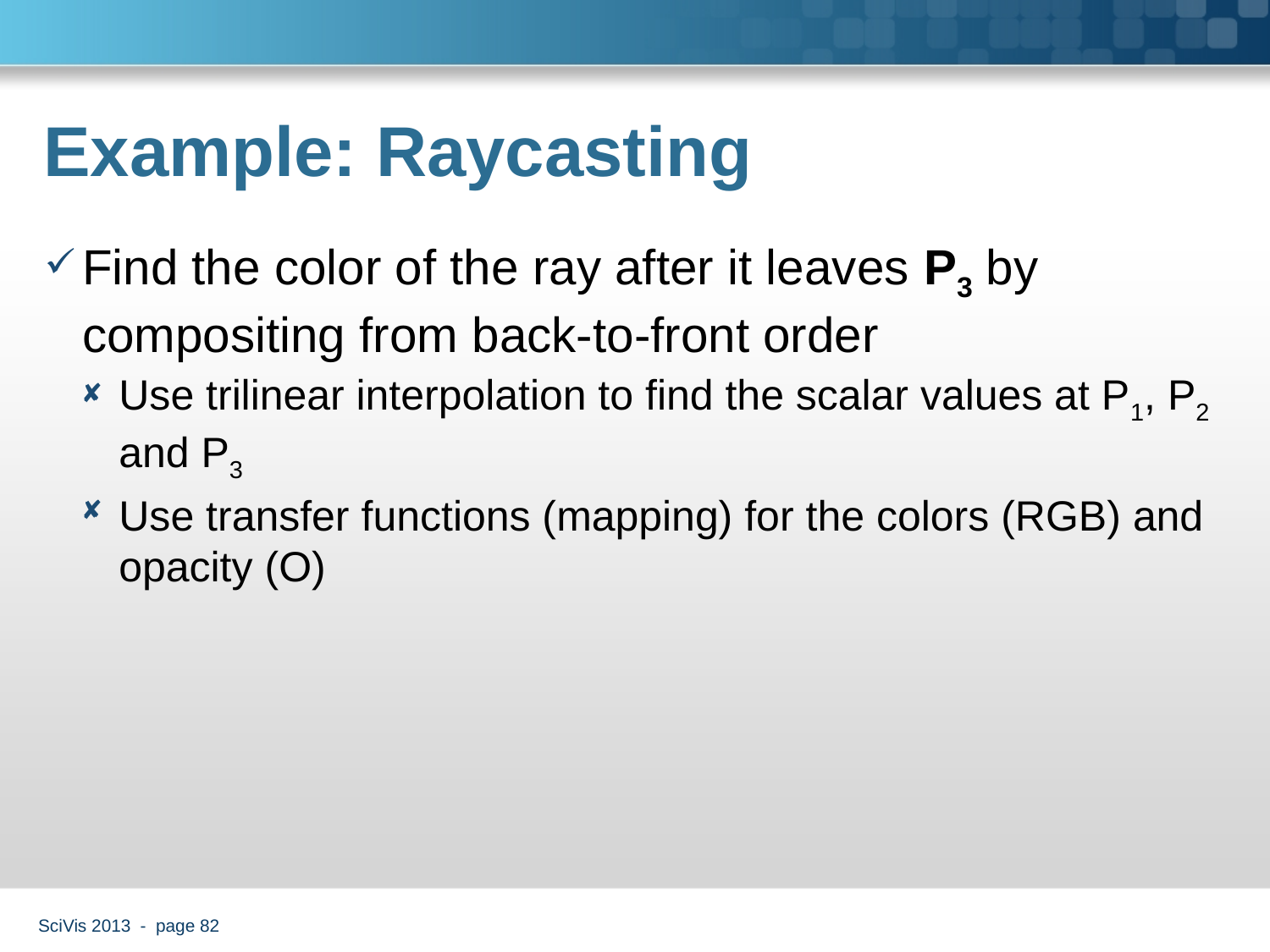

# Example: Raycasting
Find the color of the ray after it leaves P3 by compositing from back-to-front order
Use trilinear interpolation to find the scalar values at P1, P2 and P3
Use transfer functions (mapping) for the colors (RGB) and opacity (O)

SciVis 2013  -  page 82